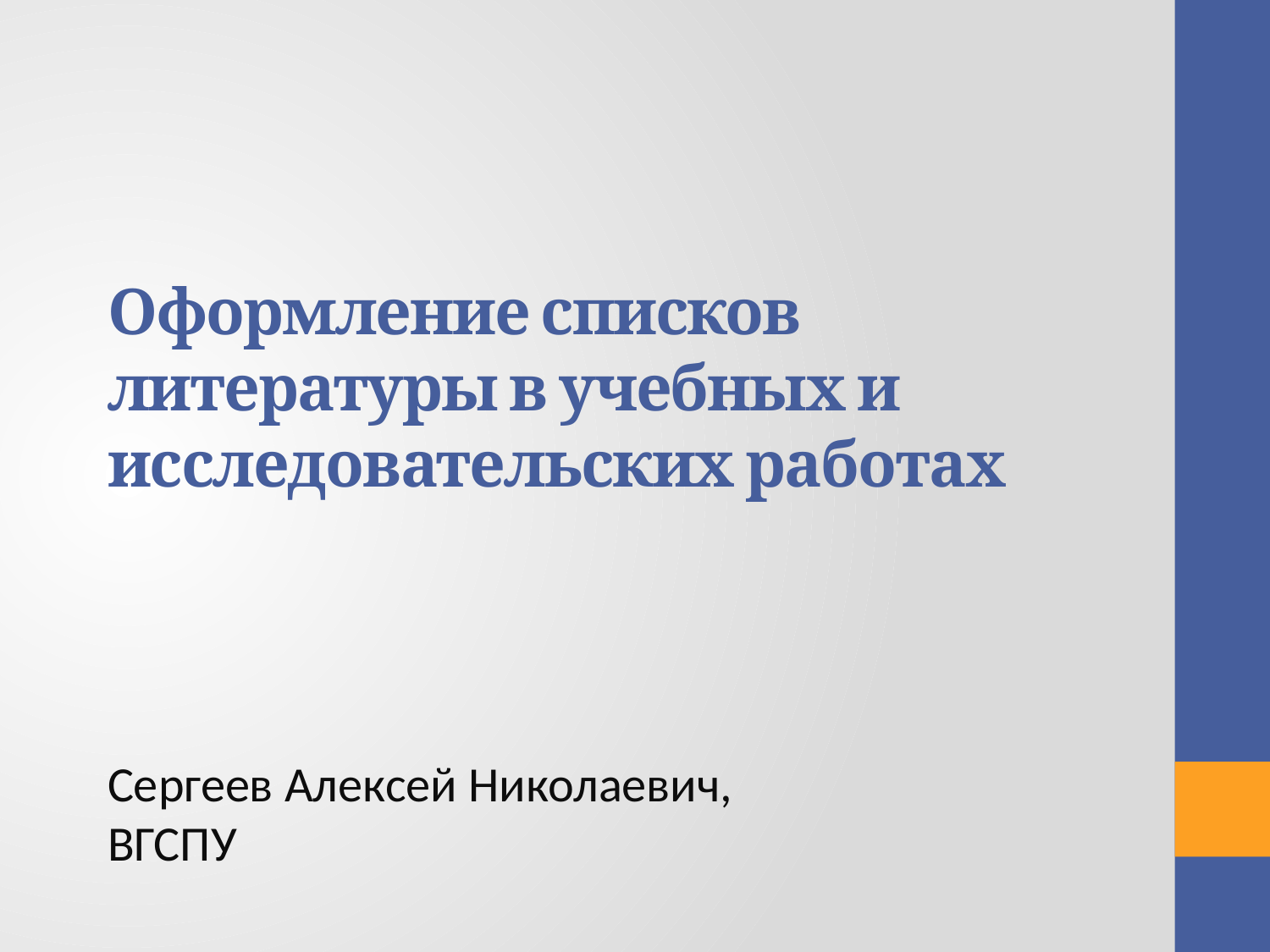

# Оформление списков литературы в учебных и исследовательских работах
Сергеев Алексей Николаевич,
ВГСПУ